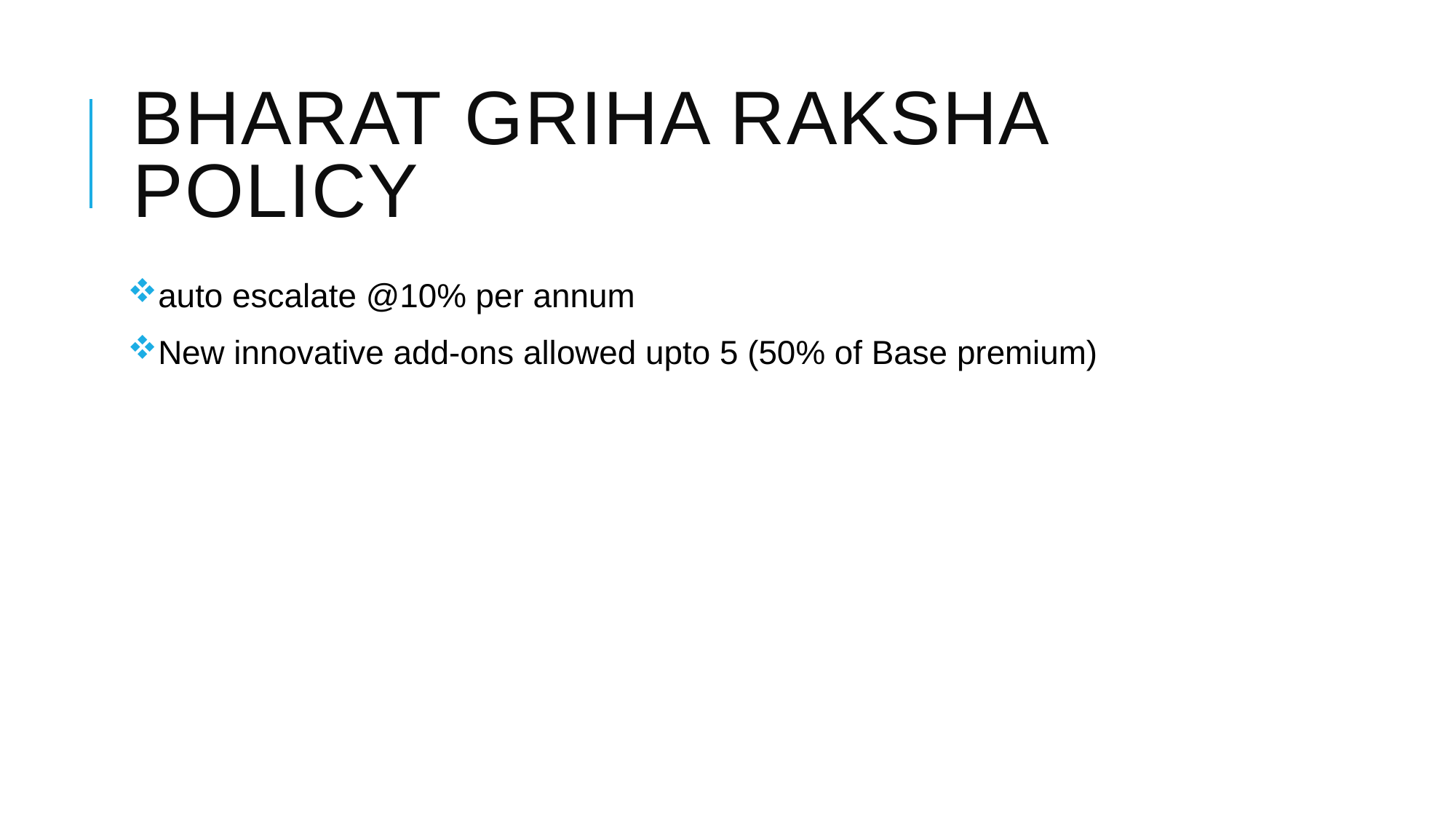

# Bharat Griha Raksha Policy
auto escalate @10% per annum
New innovative add-ons allowed upto 5 (50% of Base premium)